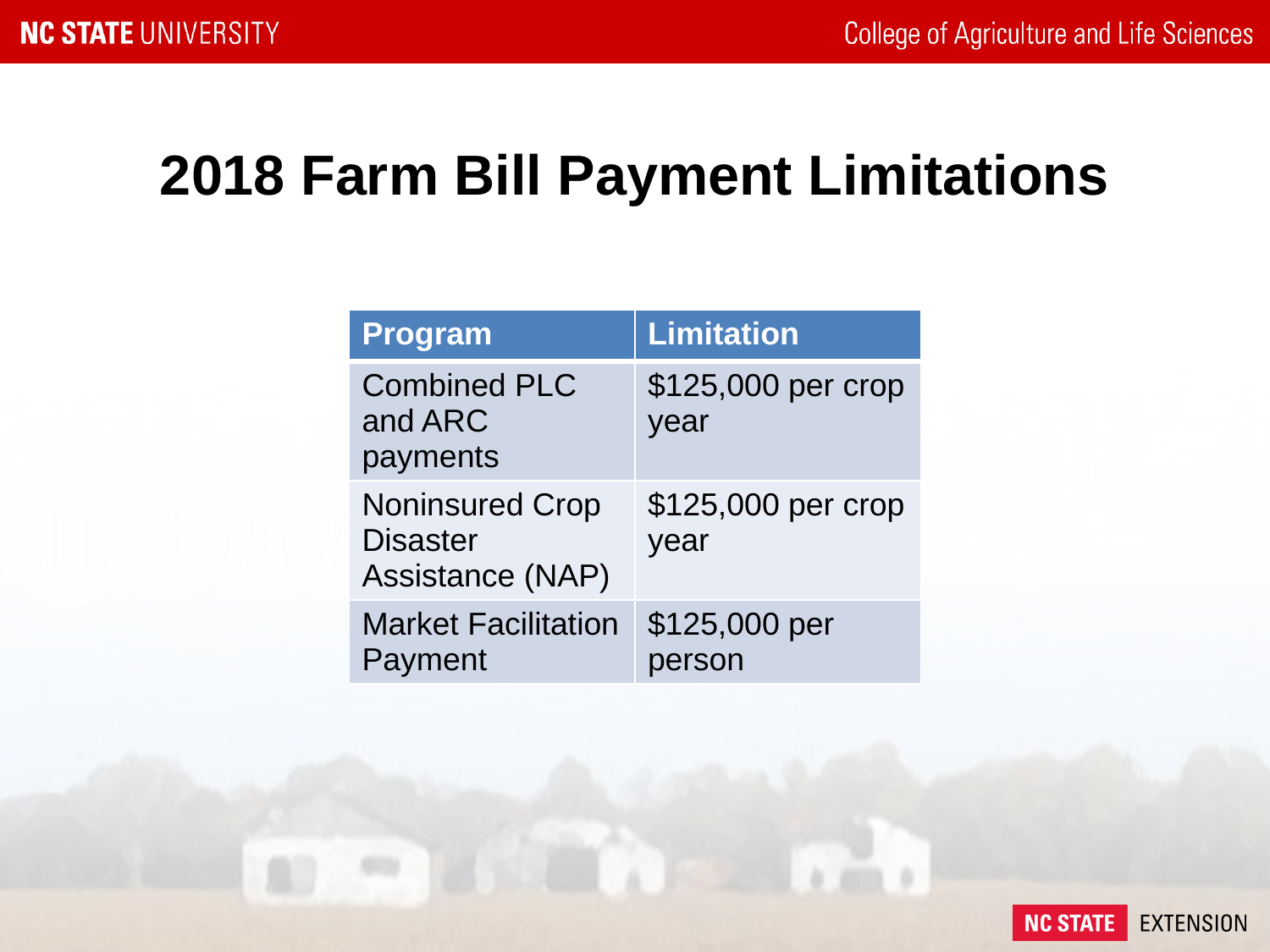

# 2018 Farm Bill Payment Limitations
| Program | Limitation |
| --- | --- |
| Combined PLC and ARC payments | $125,000 per crop year |
| Noninsured Crop Disaster Assistance (NAP) | $125,000 per crop year |
| Market Facilitation Payment | $125,000 per person |